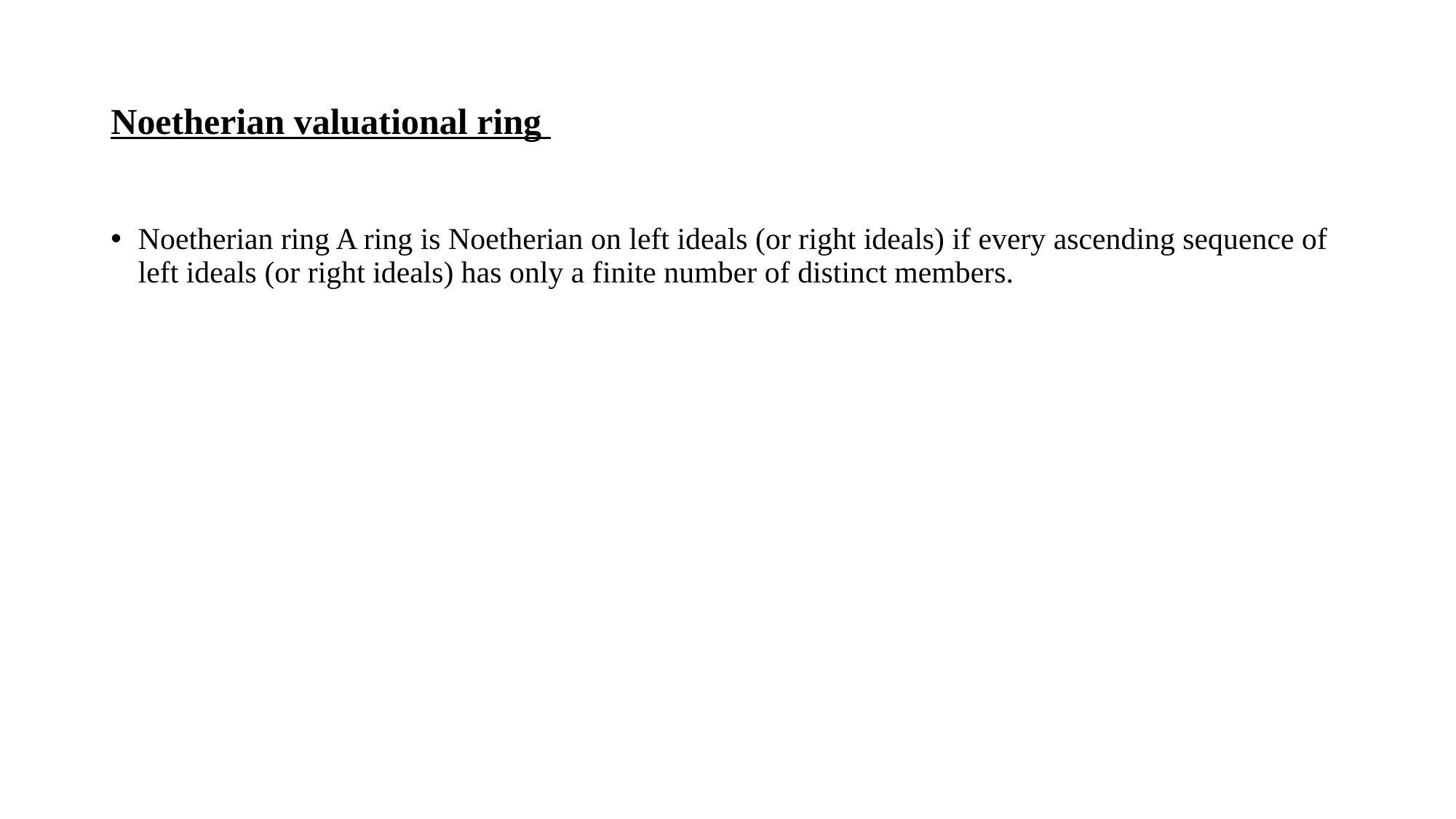

# Noetherian valuational ring
Noetherian ring A ring is Noetherian on left ideals (or right ideals) if every ascending sequence of left ideals (or right ideals) has only a finite number of distinct members.